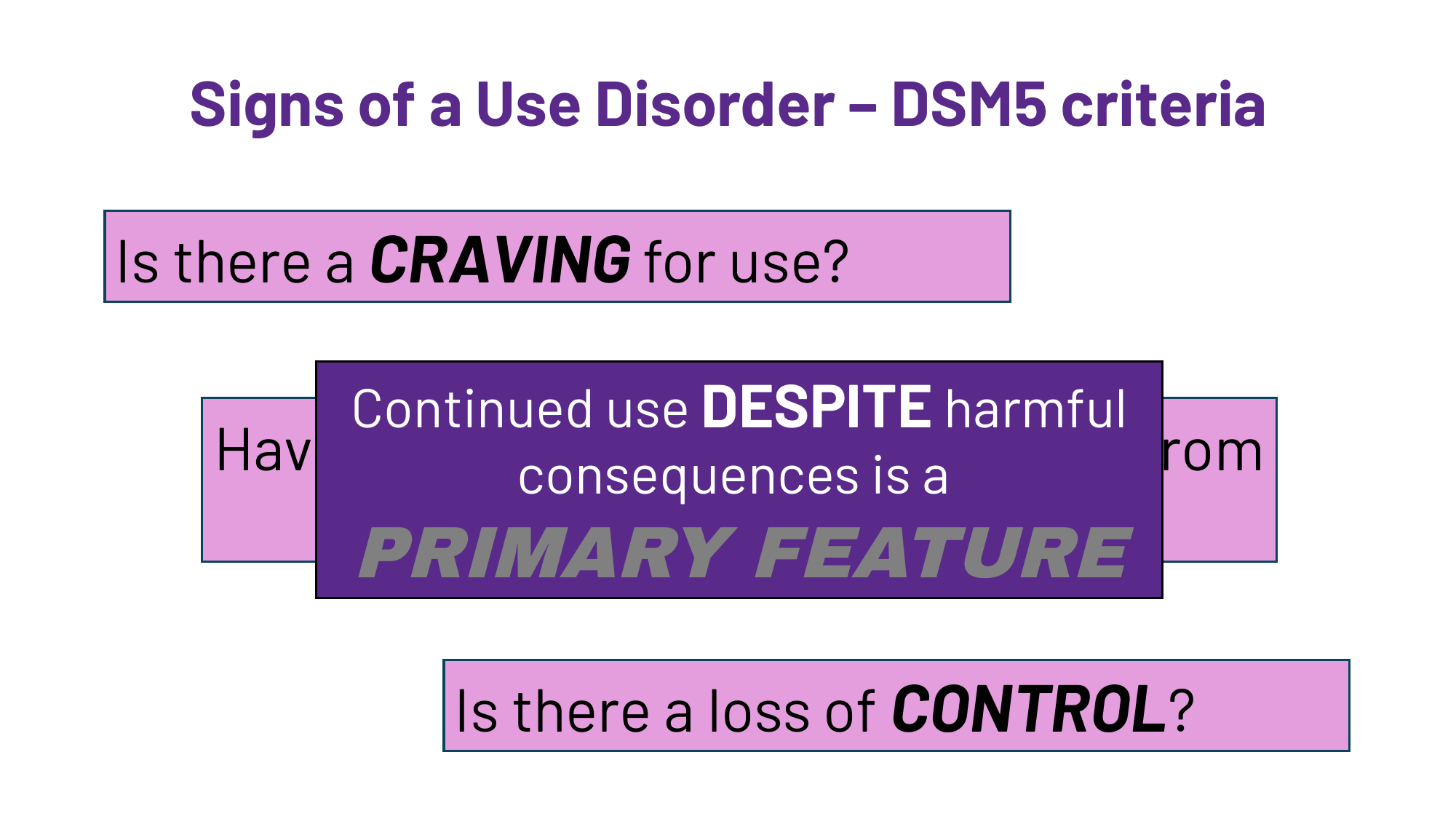

Signs of a Use Disorder – DSM5 criteria
Is there a CRAVING for use?
Continued use DESPITE harmful consequences is a
PRIMARY FEATURE
Have there been CONSEQUENCES from continued use?
Is there a loss of CONTROL?